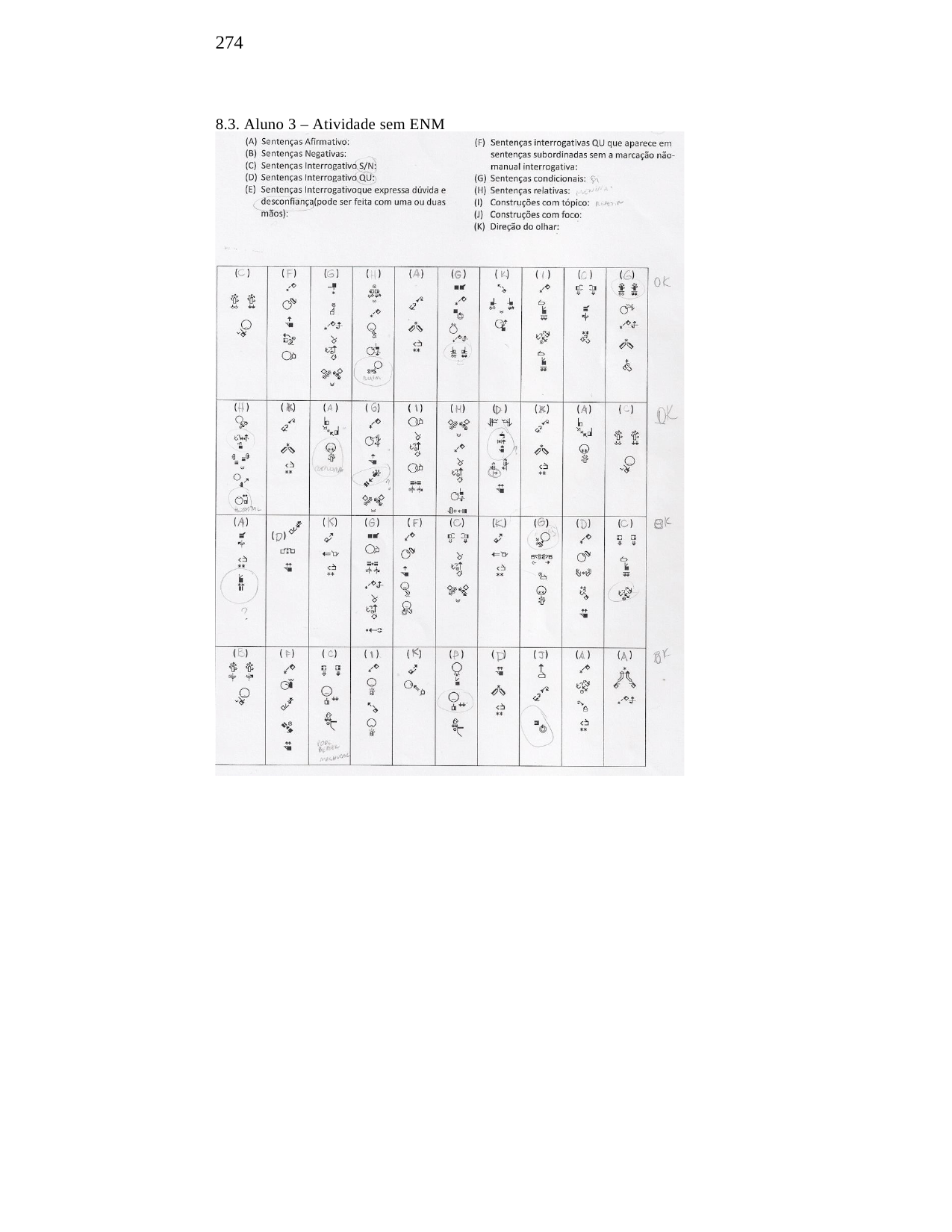

274
8.3. Aluno 3 – Atividade sem ENM